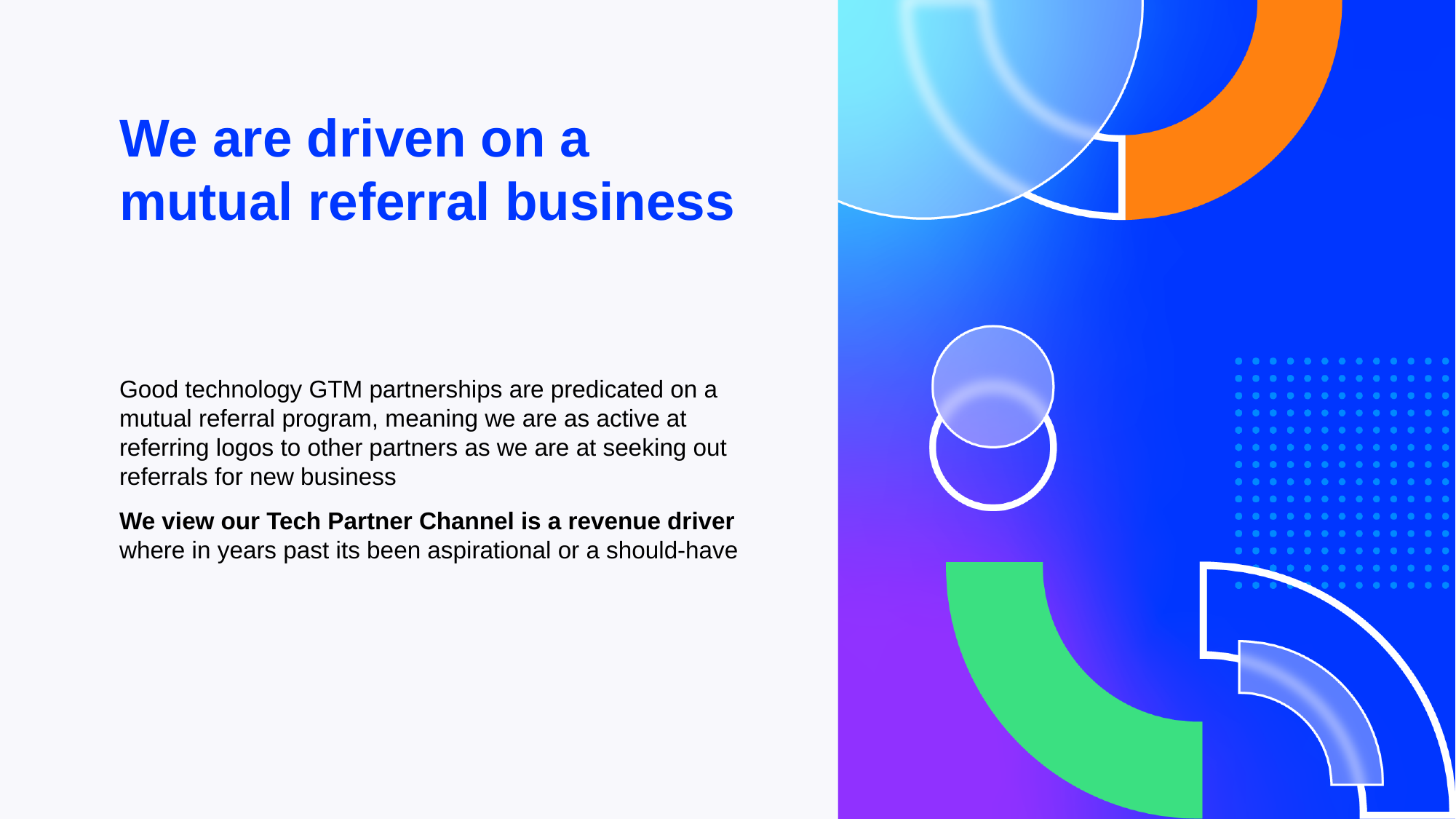

We are driven on a mutual referral business
Good technology GTM partnerships are predicated on a mutual referral program, meaning we are as active at referring logos to other partners as we are at seeking out referrals for new business
We view our Tech Partner Channel is a revenue driver where in years past its been aspirational or a should-have